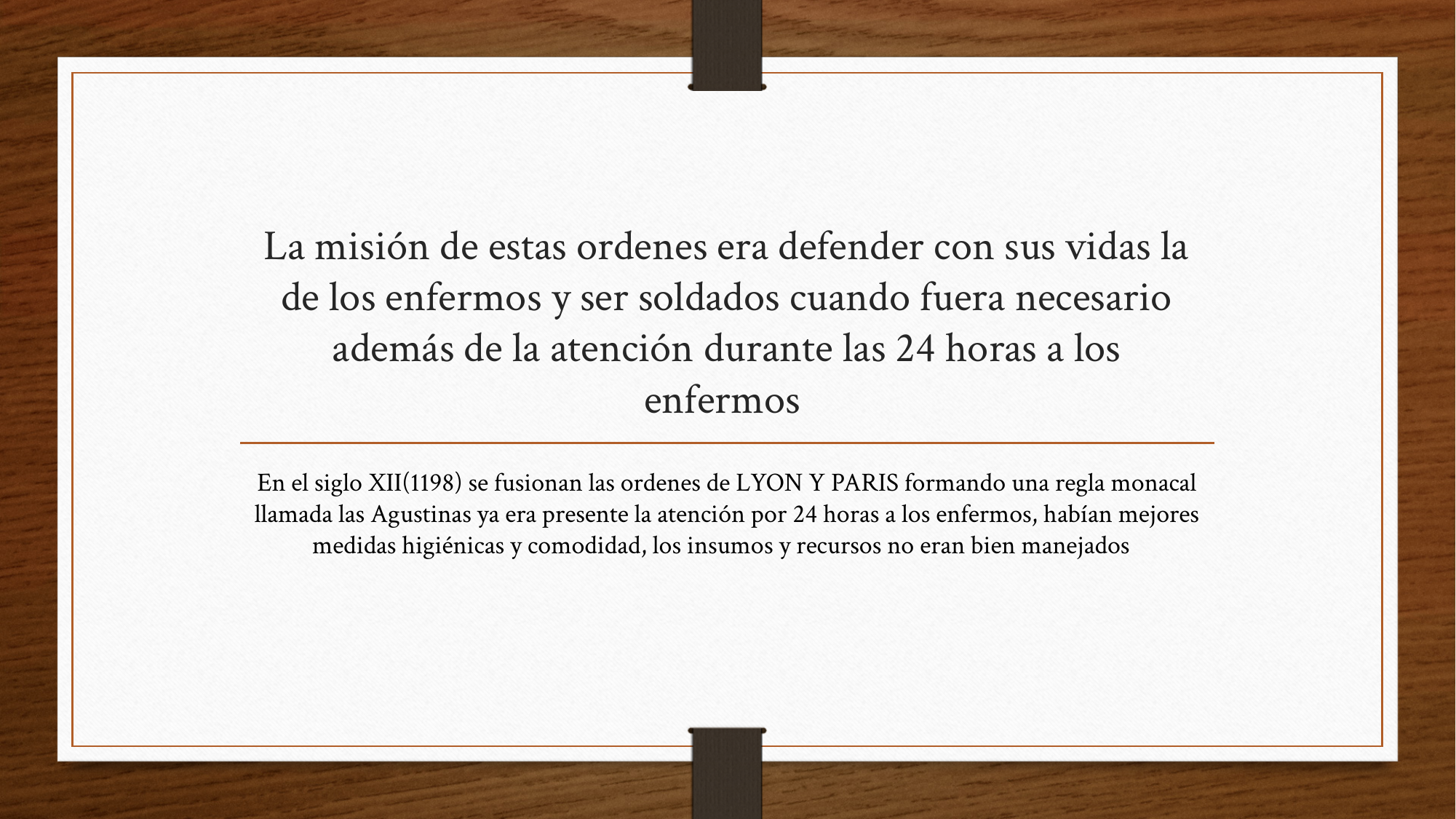

# La misión de estas ordenes era defender con sus vidas la de los enfermos y ser soldados cuando fuera necesario además de la atención durante las 24 horas a los enfermos
En el siglo XII(1198) se fusionan las ordenes de LYON Y PARIS formando una regla monacal llamada las Agustinas ya era presente la atención por 24 horas a los enfermos, habían mejores medidas higiénicas y comodidad, los insumos y recursos no eran bien manejados